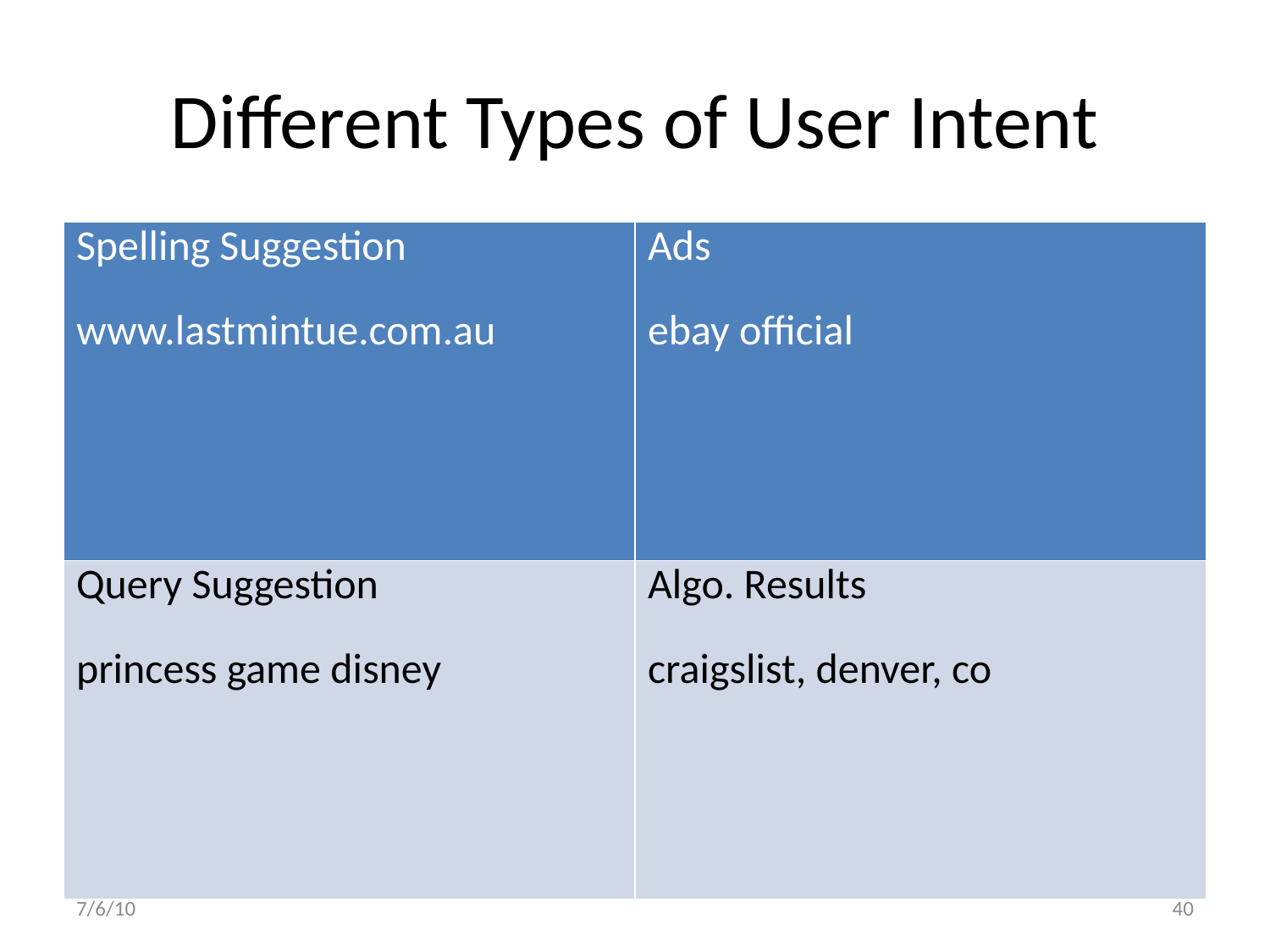

# Different Types of User Intent
| Spelling Suggestion www.lastmintue.com.au | Ads ebay official |
| --- | --- |
| Query Suggestion princess game disney | Algo. Results craigslist, denver, co |
7/6/10
40